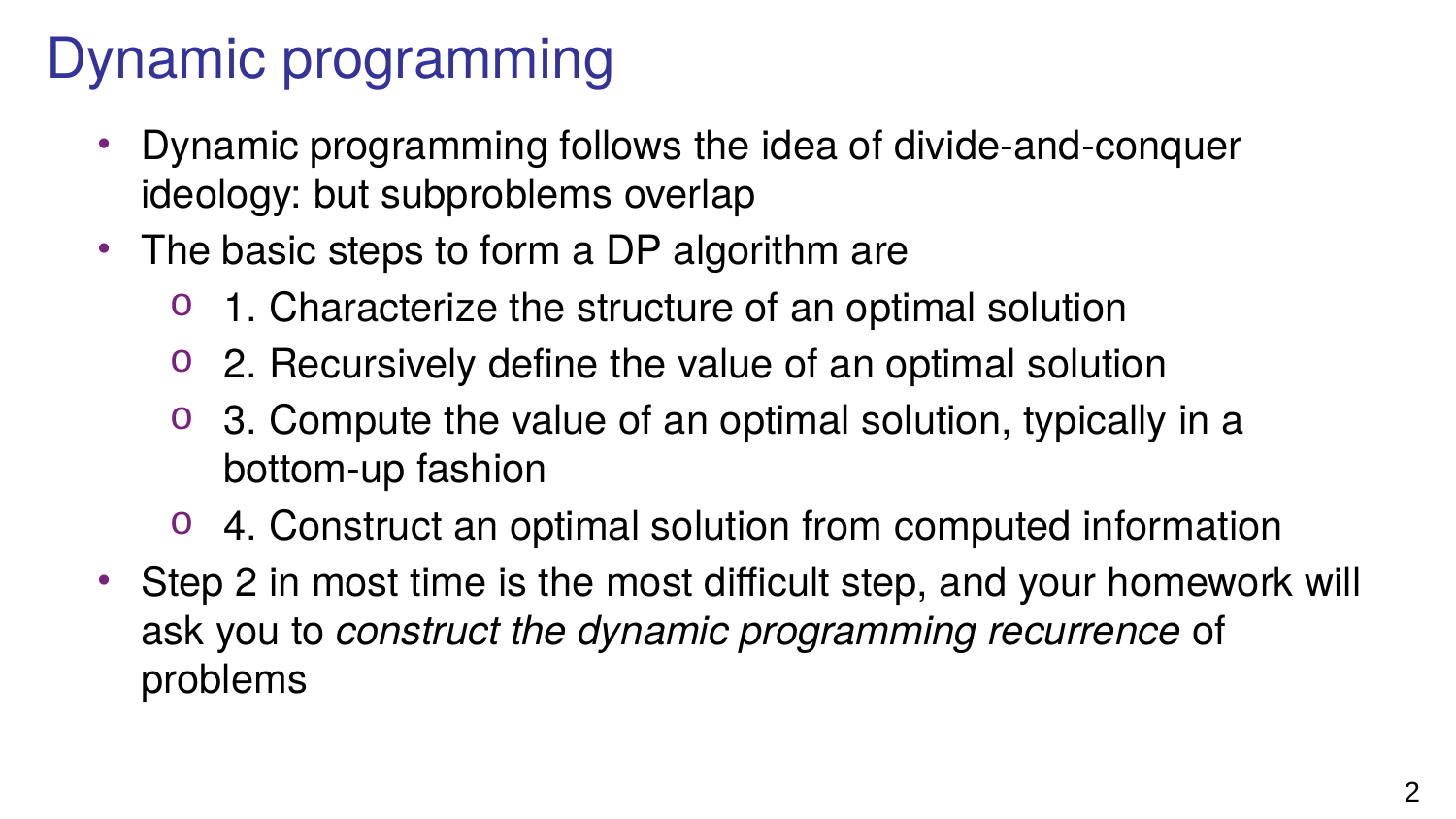

# Dynamic programming
Dynamic programming follows the idea of divide-and-conquer ideology: but subproblems overlap
The basic steps to form a DP algorithm are
1. Characterize the structure of an optimal solution
2. Recursively define the value of an optimal solution
3. Compute the value of an optimal solution, typically in a bottom-up fashion
4. Construct an optimal solution from computed information
Step 2 in most time is the most difficult step, and your homework will ask you to construct the dynamic programming recurrence of problems